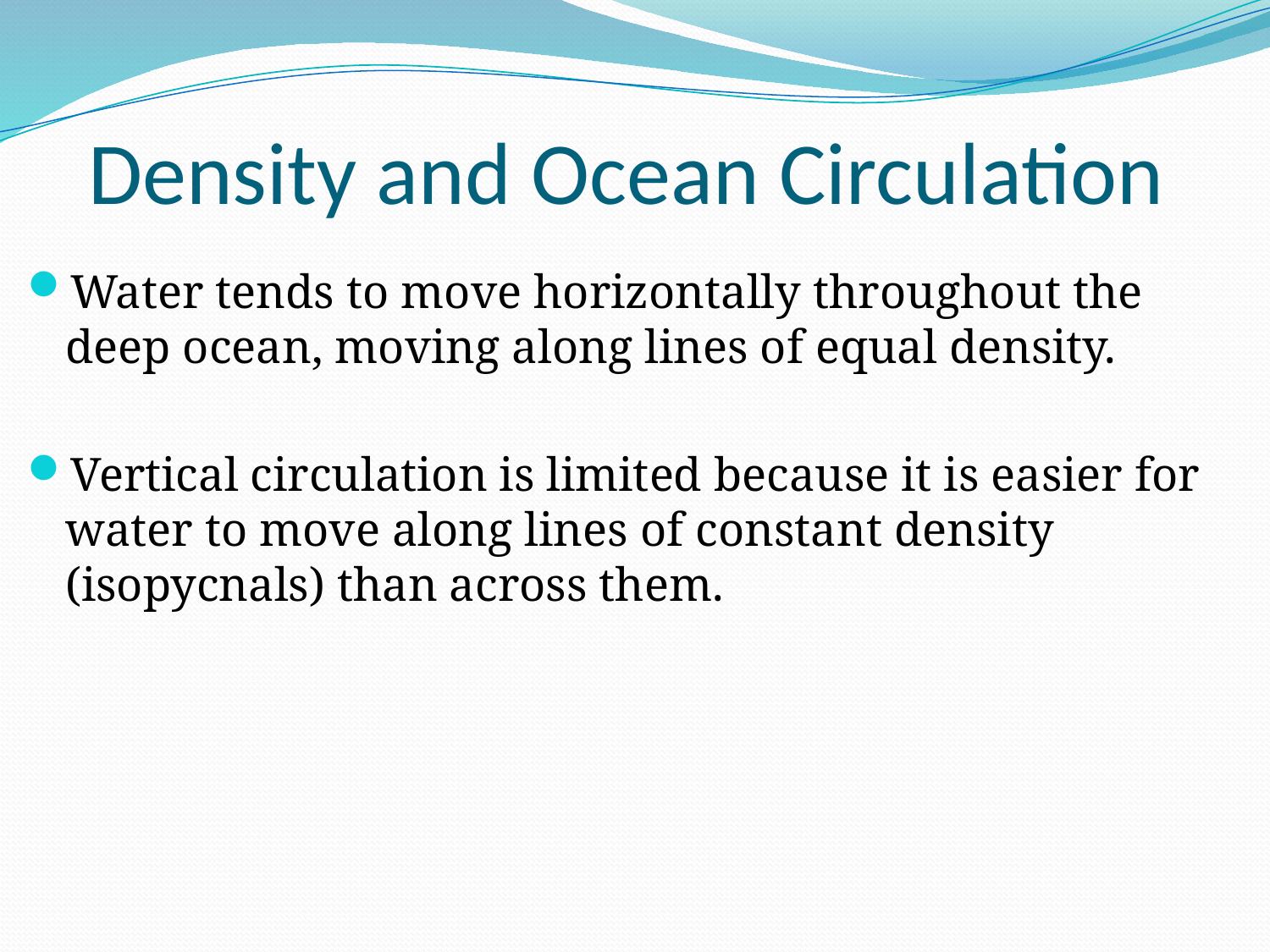

# Density and Ocean Circulation
Water tends to move horizontally throughout the deep ocean, moving along lines of equal density.

Vertical circulation is limited because it is easier for water to move along lines of constant density (isopycnals) than across them.